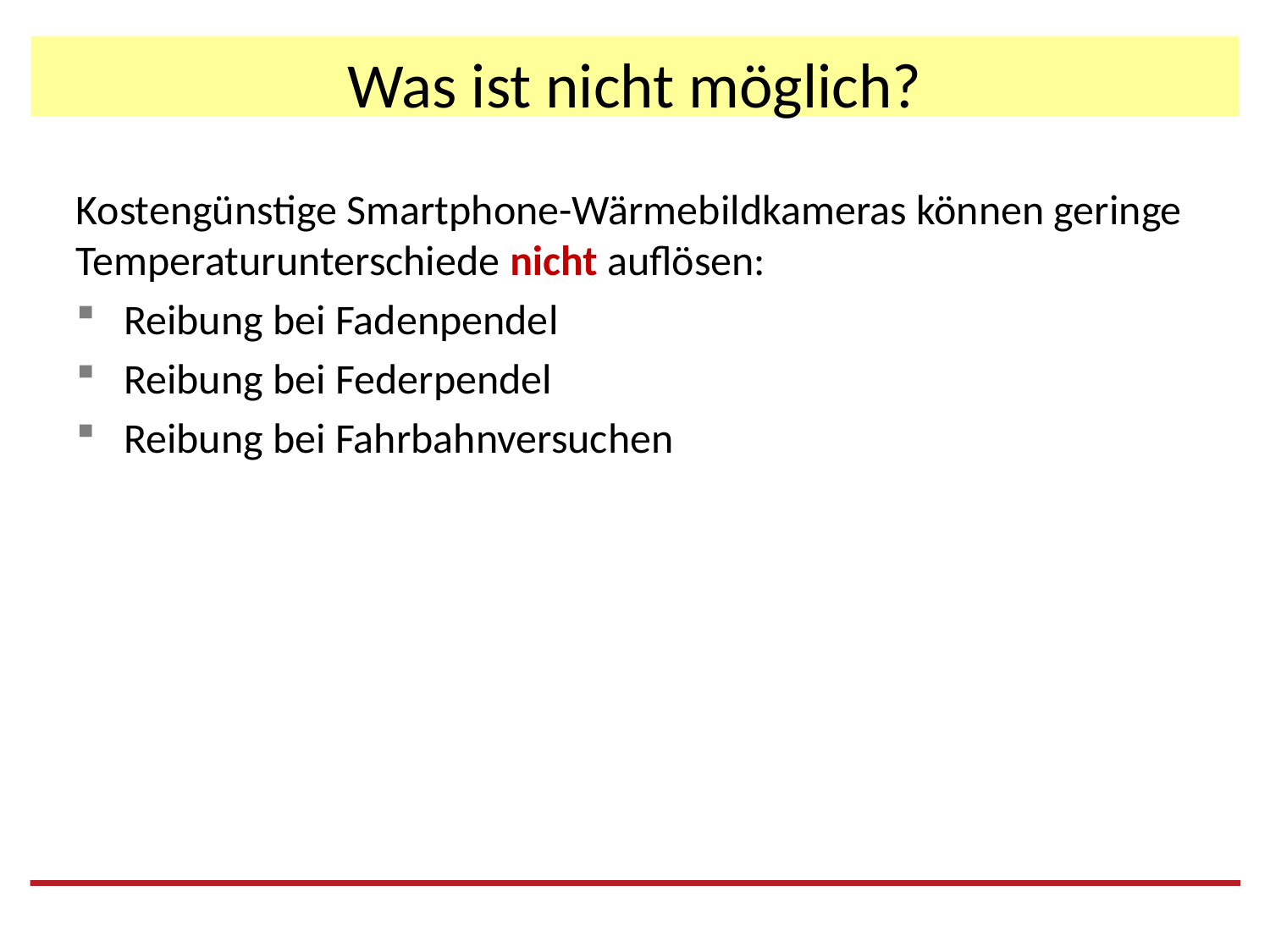

# Was ist nicht möglich?
Kostengünstige Smartphone-Wärmebildkameras können geringe Temperaturunterschiede nicht auflösen:
Reibung bei Fadenpendel
Reibung bei Federpendel
Reibung bei Fahrbahnversuchen